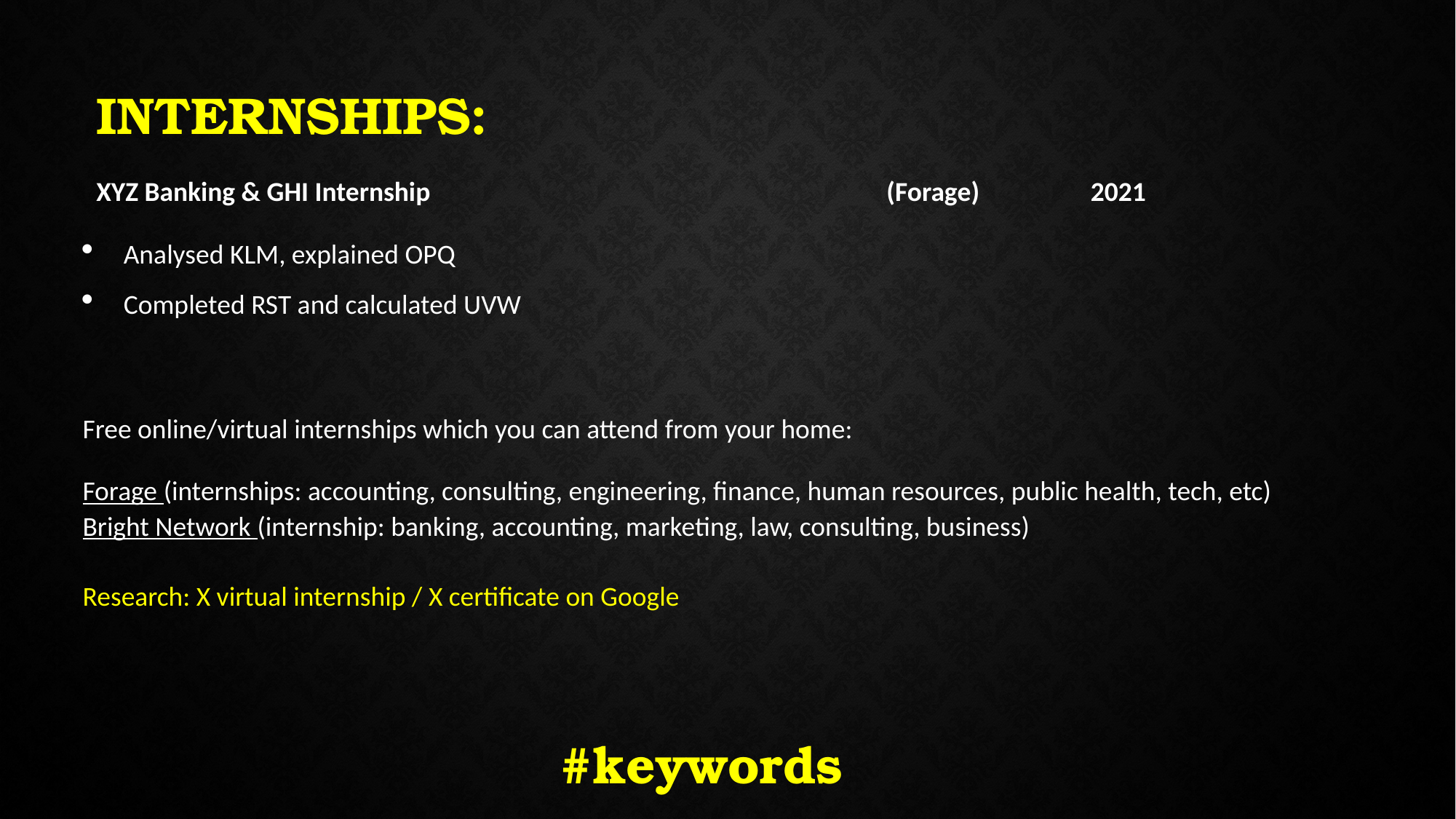

INTERNSHIPS:
XYZ Banking & GHI Internship                                                                          (Forage)                  2021
Analysed KLM, explained OPQ
Completed RST and calculated UVW

Free online/virtual internships which you can attend from your home:
Forage (internships: accounting, consulting, engineering, finance, human resources, public health, tech, etc)
Bright Network (internship: banking, accounting, marketing, law, consulting, business)
Research: X virtual internship / X certificate on Google

#keywords